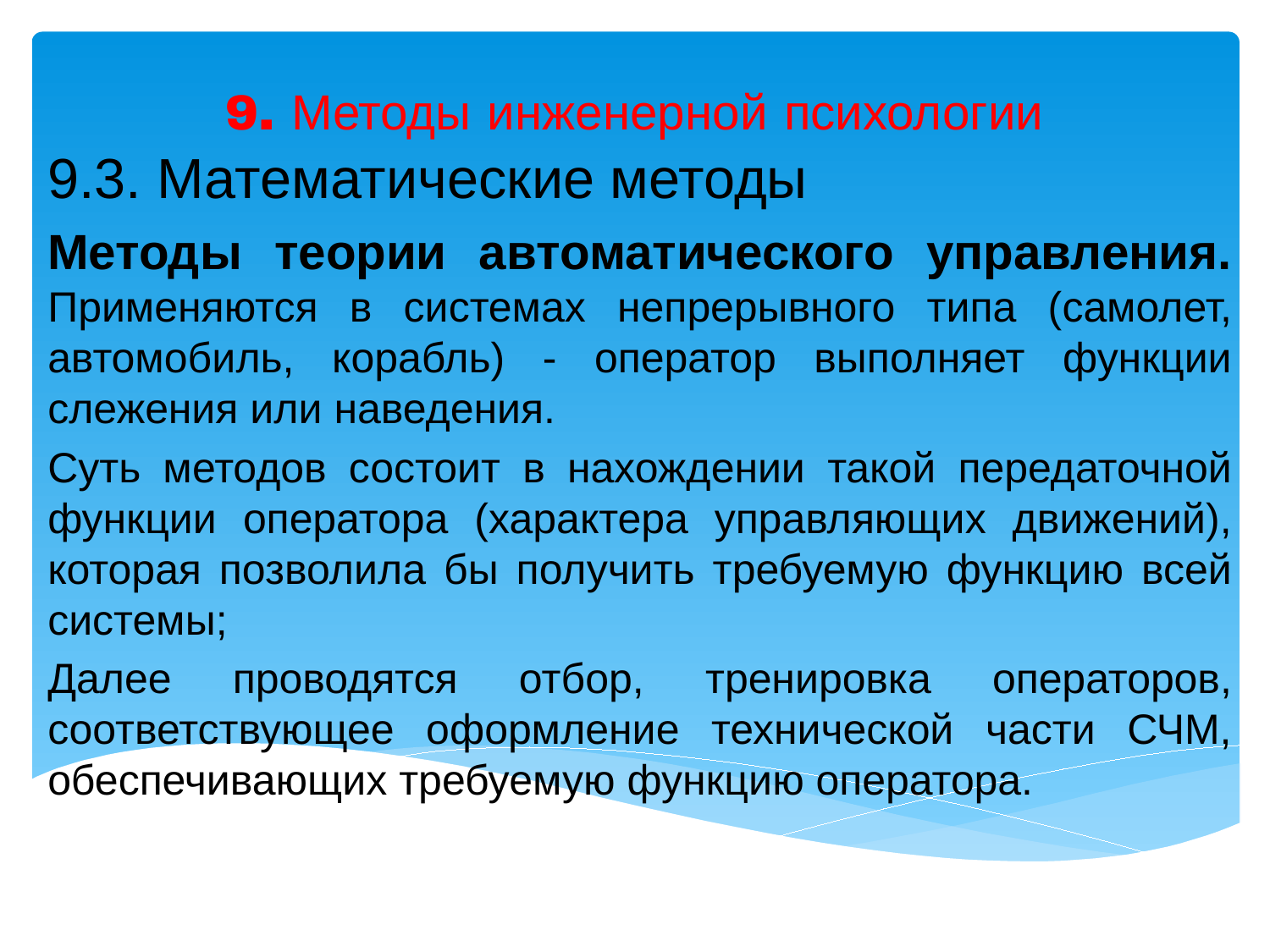

# 9. Методы инженерной психологии
9.3. Математические методы
Методы теории автоматического управления. Применяются в системах непрерывного типа (самолет, автомобиль, корабль) - оператор выполняет функции слежения или наведения.
Суть методов состоит в нахождении такой передаточной функции оператора (характера управляющих движений), которая позволила бы получить требуемую функцию всей системы;
Далее проводятся отбор, тренировка операторов, соответствующее оформление технической части СЧМ, обеспечивающих требуемую функцию оператора.